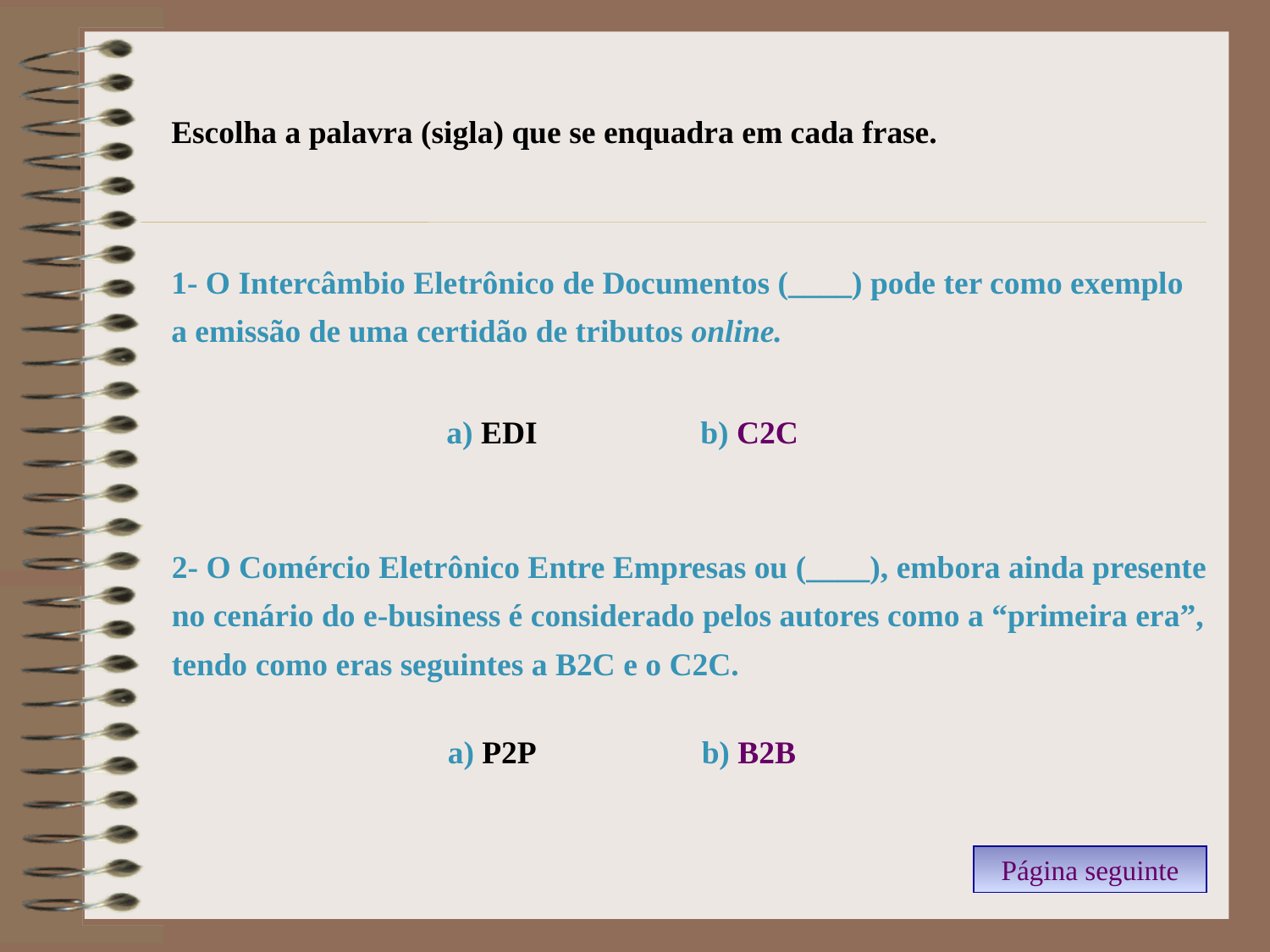

Escolha a palavra (sigla) que se enquadra em cada frase.

1- O Intercâmbio Eletrônico de Documentos (____) pode ter como exemplo
a emissão de uma certidão de tributos online.
a) EDI		b) C2C
2- O Comércio Eletrônico Entre Empresas ou (____), embora ainda presente
no cenário do e-business é considerado pelos autores como a “primeira era”,
tendo como eras seguintes a B2C e o C2C.
a) P2P		b) B2B
Página seguinte